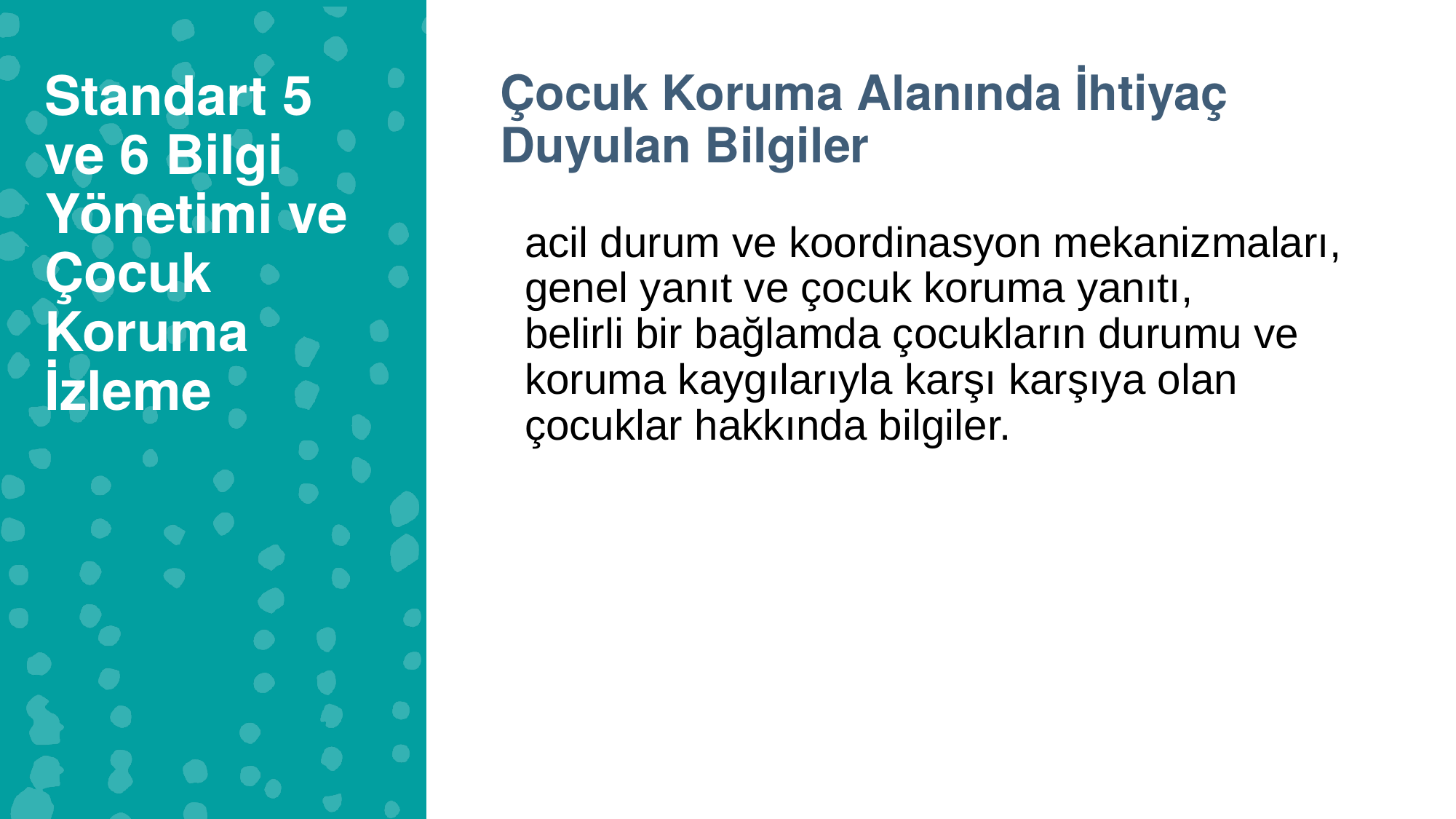

Standart 5 ve 6 Bilgi Yönetimi ve Çocuk Koruma İzleme
Çocuk Koruma Alanında İhtiyaç Duyulan Bilgiler
acil durum ve koordinasyon mekanizmaları,
genel yanıt ve çocuk koruma yanıtı,
belirli bir bağlamda çocukların durumu ve
koruma kaygılarıyla karşı karşıya olan çocuklar hakkında bilgiler.